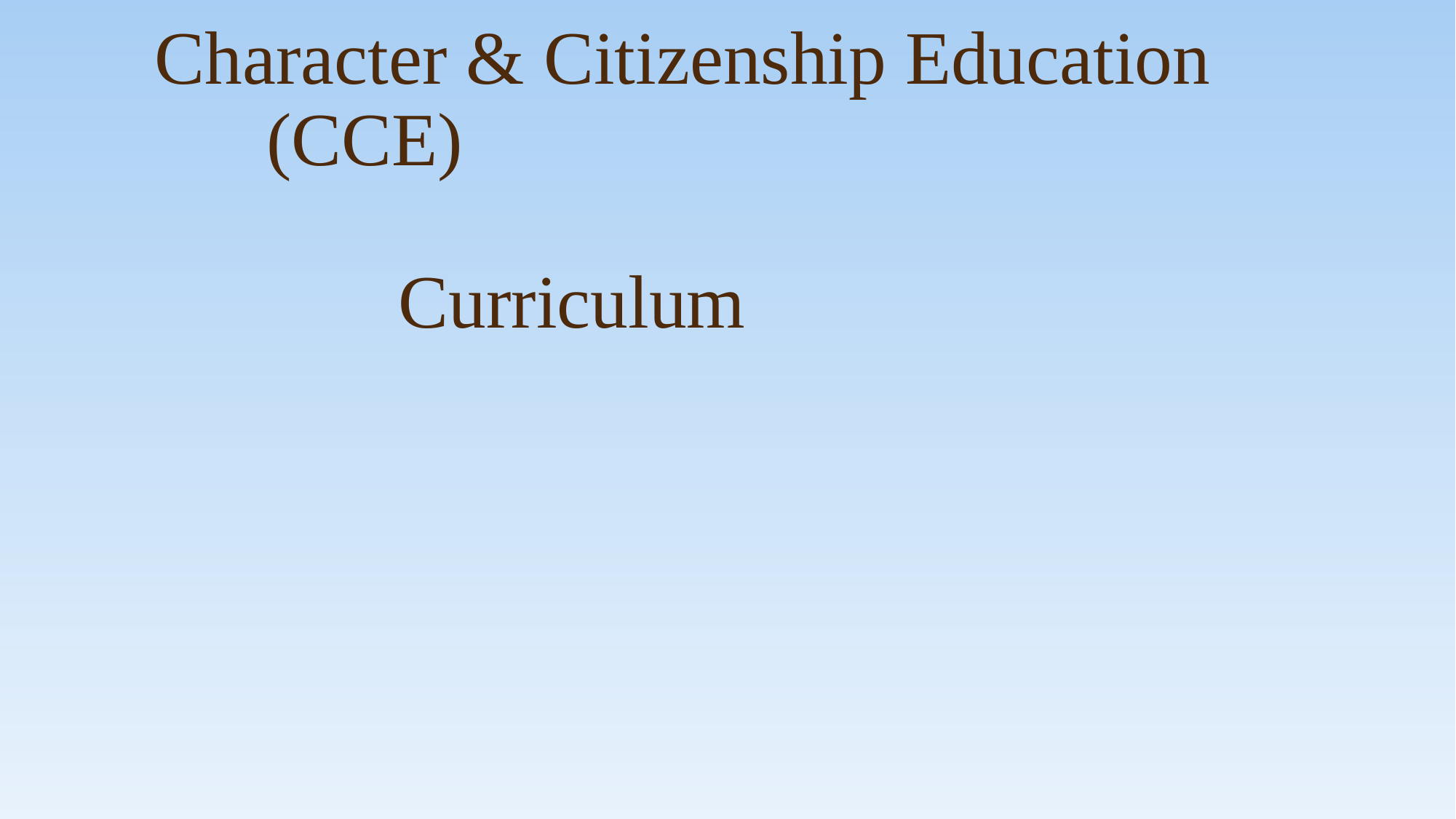

# Character & Citizenship Education (CCE) Curriculum